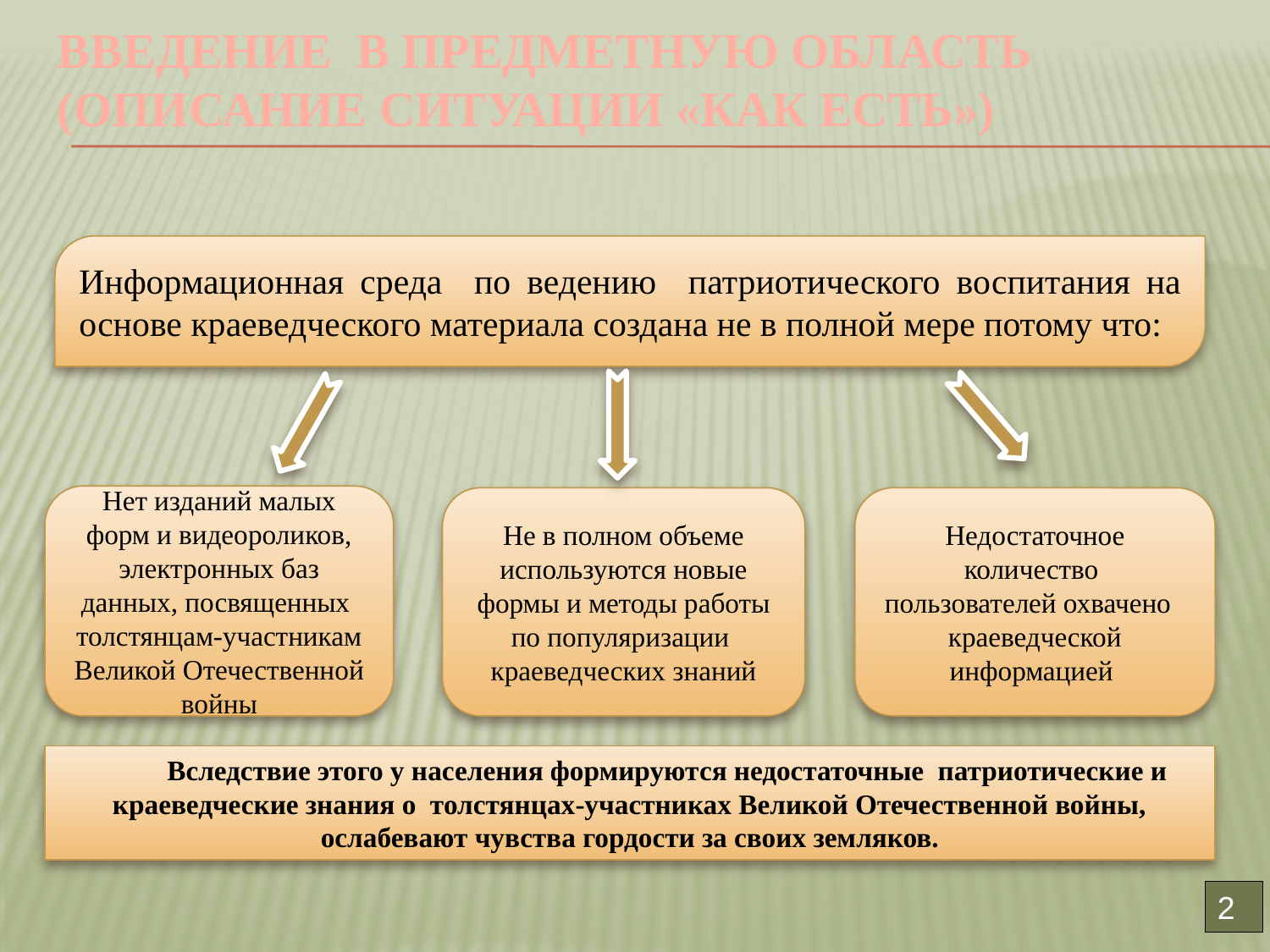

# ВВЕДЕНИЕ  В ПРЕДМЕТНУЮ ОБЛАСТЬ (ОПИСАНИЕ СИТУАЦИИ «КАК ЕСТЬ»)
Информационная среда  по ведению  патриотического воспитания на основе краеведческого материала создана не в полной мере потому что:

Нет изданий малых форм и видеороликов, электронных баз данных, посвященных  толстянцам-участникам Великой Отечественной войны
Не в полном объеме используются новые формы и методы работы по популяризации
краеведческих знаний
Недостаточное количество  пользователей охвачено   краеведческой информацией
Вследствие этого у населения формируются недостаточные  патриотические и краеведческие знания о  толстянцах-участниках Великой Отечественной войны, ослабевают чувства гордости за своих земляков.
2